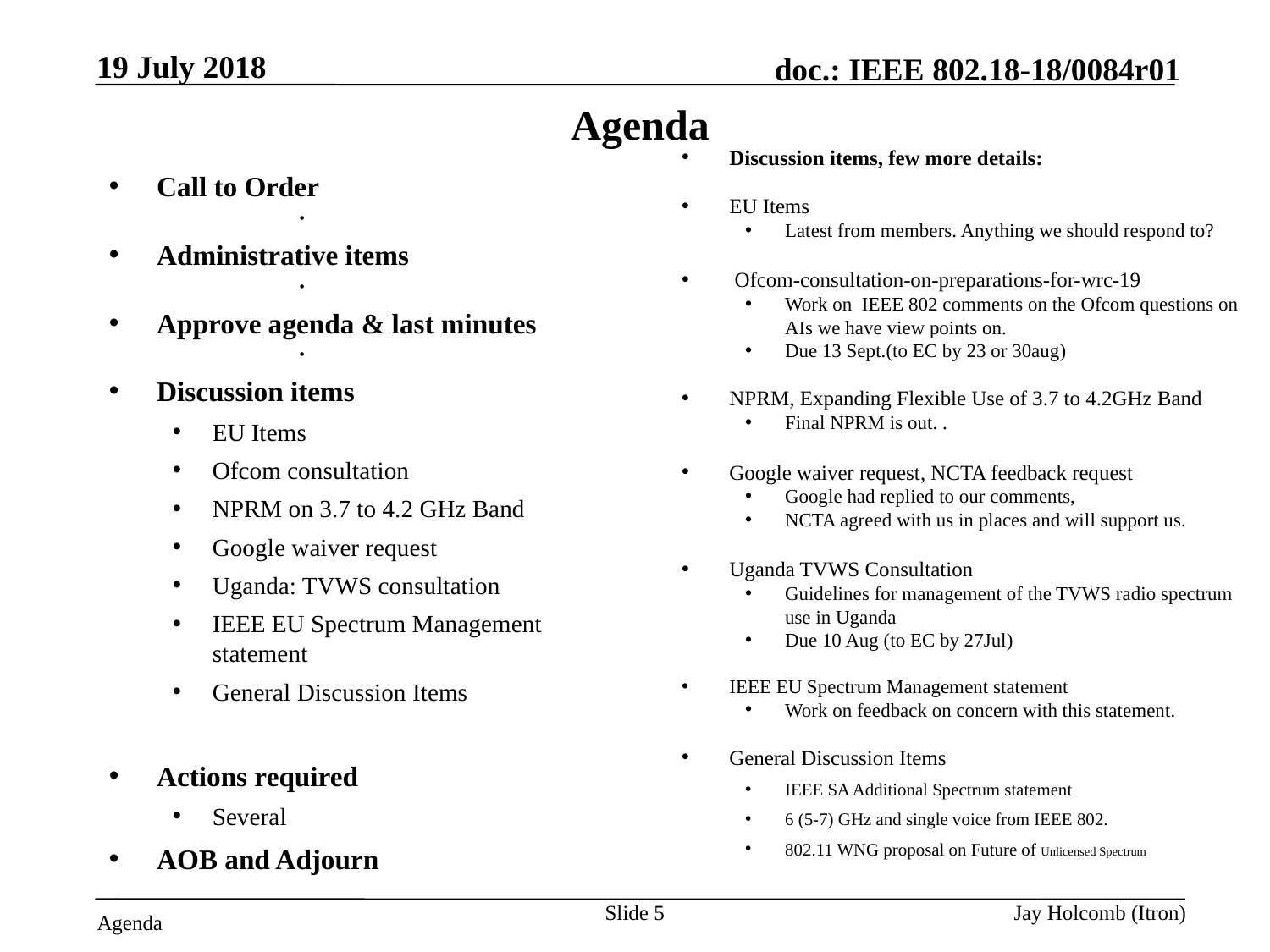

19 July 2018
# Agenda
Discussion items, few more details:

EU Items
Latest from members. Anything we should respond to?

 Ofcom-consultation-on-preparations-for-wrc-19
Work on  IEEE 802 comments on the Ofcom questions on AIs we have view points on.
Due 13 Sept.(to EC by 23 or 30aug)

NPRM, Expanding Flexible Use of 3.7 to 4.2GHz Band
Final NPRM is out. .

Google waiver request, NCTA feedback request
Google had replied to our comments,
NCTA agreed with us in places and will support us.

Uganda TVWS Consultation
Guidelines for management of the TVWS radio spectrum use in Uganda
Due 10 Aug (to EC by 27Jul)

IEEE EU Spectrum Management statement
Work on feedback on concern with this statement.

General Discussion Items
IEEE SA Additional Spectrum statement
6 (5-7) GHz and single voice from IEEE 802.
802.11 WNG proposal on Future of Unlicensed Spectrum
Call to Order
Attendance server is open
Administrative items
Need a recording secretary
Approve agenda & last minutes
Any interest in being the 802.18 Vice-Chair?
Discussion items
EU Items
Ofcom consultation
NPRM on 3.7 to 4.2 GHz Band
Google waiver request
Uganda: TVWS consultation
IEEE EU Spectrum Management statement
General Discussion Items

Actions required
Several
AOB and Adjourn
Slide 5
Jay Holcomb (Itron)
Agenda